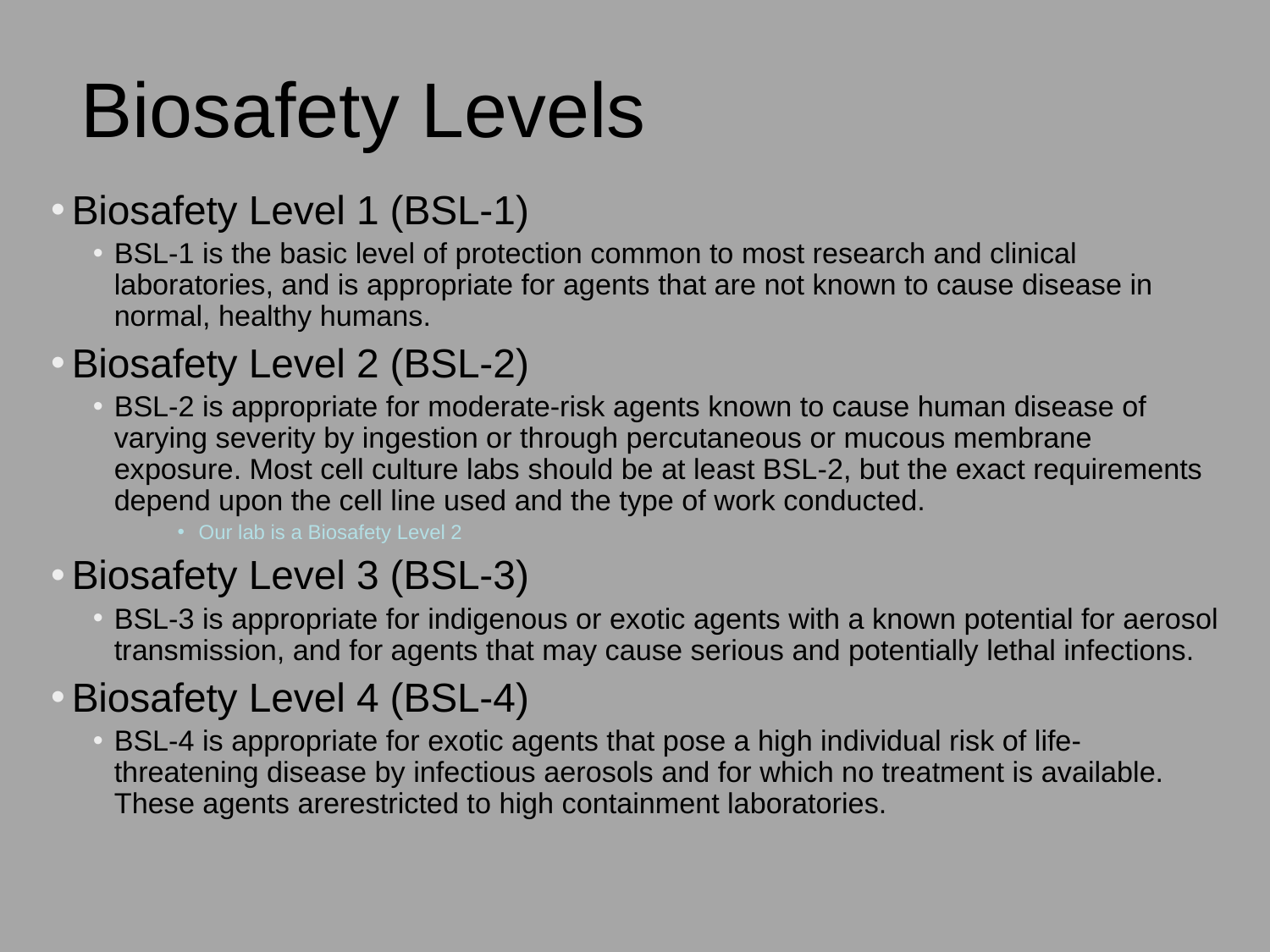

# Biosafety Levels
Biosafety Level 1 (BSL-1)
BSL-1 is the basic level of protection common to most research and clinical laboratories, and is appropriate for agents that are not known to cause disease in normal, healthy humans.
Biosafety Level 2 (BSL-2)
BSL-2 is appropriate for moderate-risk agents known to cause human disease of varying severity by ingestion or through percutaneous or mucous membrane exposure. Most cell culture labs should be at least BSL-2, but the exact requirements depend upon the cell line used and the type of work conducted.
Our lab is a Biosafety Level 2
Biosafety Level 3 (BSL-3)
BSL-3 is appropriate for indigenous or exotic agents with a known potential for aerosol transmission, and for agents that may cause serious and potentially lethal infections.
Biosafety Level 4 (BSL-4)
BSL-4 is appropriate for exotic agents that pose a high individual risk of life-threatening disease by infectious aerosols and for which no treatment is available. These agents arerestricted to high containment laboratories.